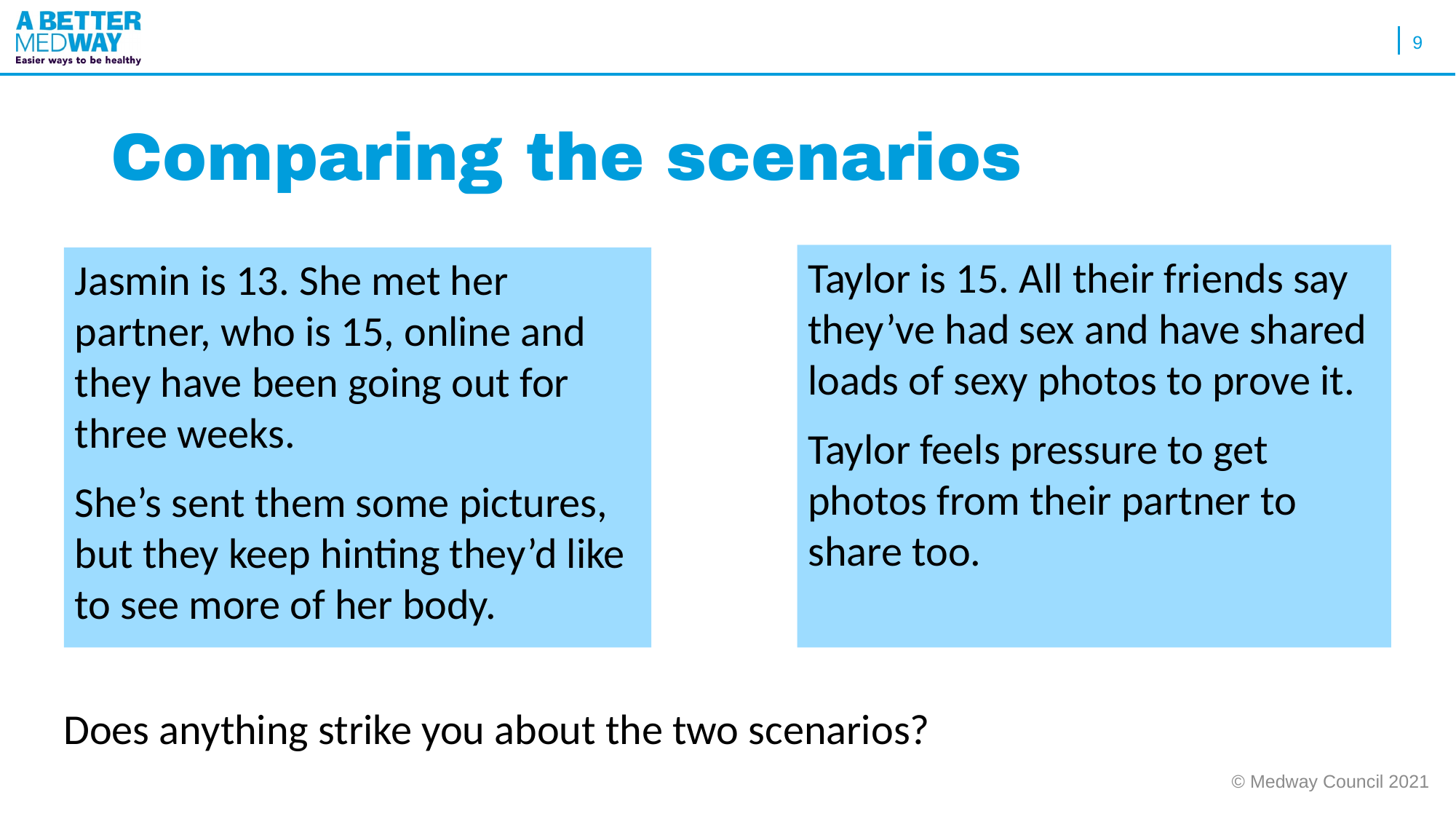

9
Comparing the scenarios
Taylor is 15. All their friends say they’ve had sex and have shared loads of sexy photos to prove it.
Taylor feels pressure to get photos from their partner to share too.

Jasmin is 13. She met her partner, who is 15, online and they have been going out for three weeks.
She’s sent them some pictures, but they keep hinting they’d like to see more of her body.
Does anything strike you about the two scenarios?
© Medway Council 2021